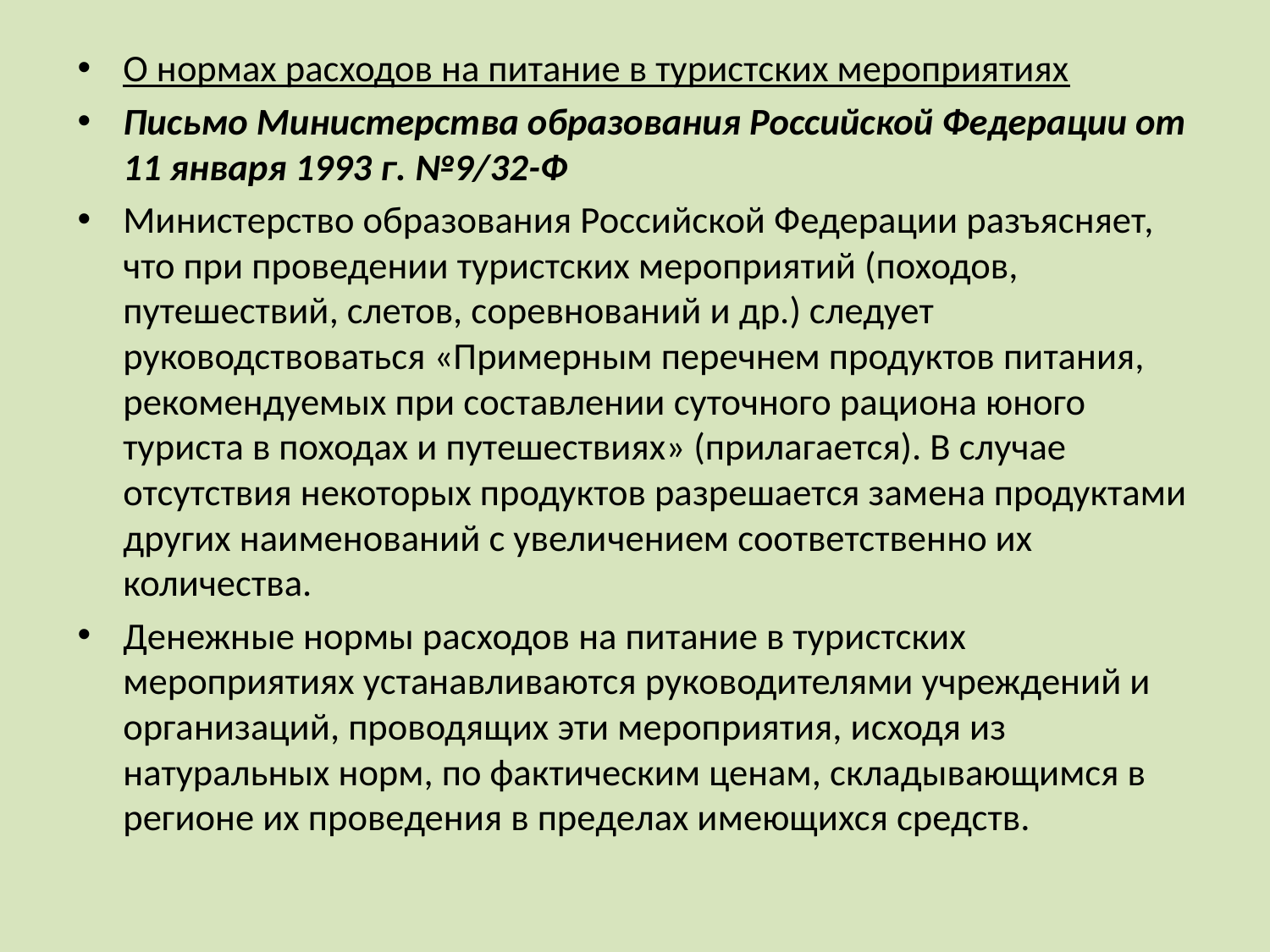

О нормах расходов на питание в туристских мероприятиях
Письмо Министерства образования Российской Федерации от 11 января 1993 г. №9/32-Ф
Министерство образования Российской Федерации разъясняет, что при проведении туристских мероприятий (походов, путешествий, слетов, соревнований и др.) следует руководствоваться «Примерным перечнем продуктов питания, рекомендуемых при составлении суточного рациона юного туриста в походах и путешествиях» (прилагается). В случае отсутствия некоторых продуктов разрешается замена продуктами других наименований с увели­чением соответственно их количества.
Денежные нормы расходов на питание в туристских мероприятиях устанавливаются руководителями учреждений и организаций, проводящих эти мероприятия, исходя из натуральных норм, по фактическим ценам, складывающимся в регионе их проведения в преде­лах имеющихся средств.